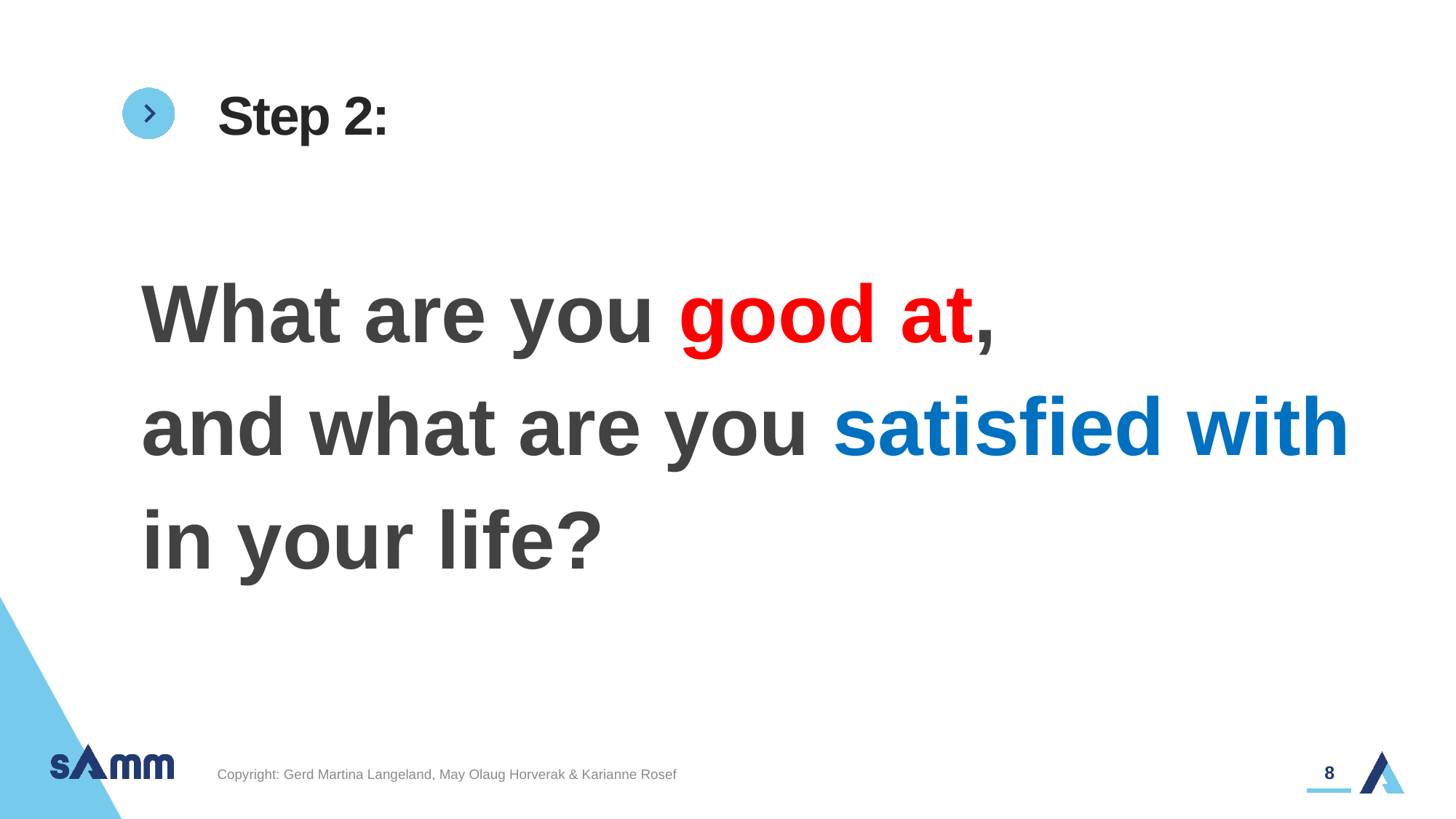

# Step 2:
What are you good at,
and what are you satisfied with
in your life?
8
Copyright: Gerd Martina Langeland, May Olaug Horverak & Karianne Rosef